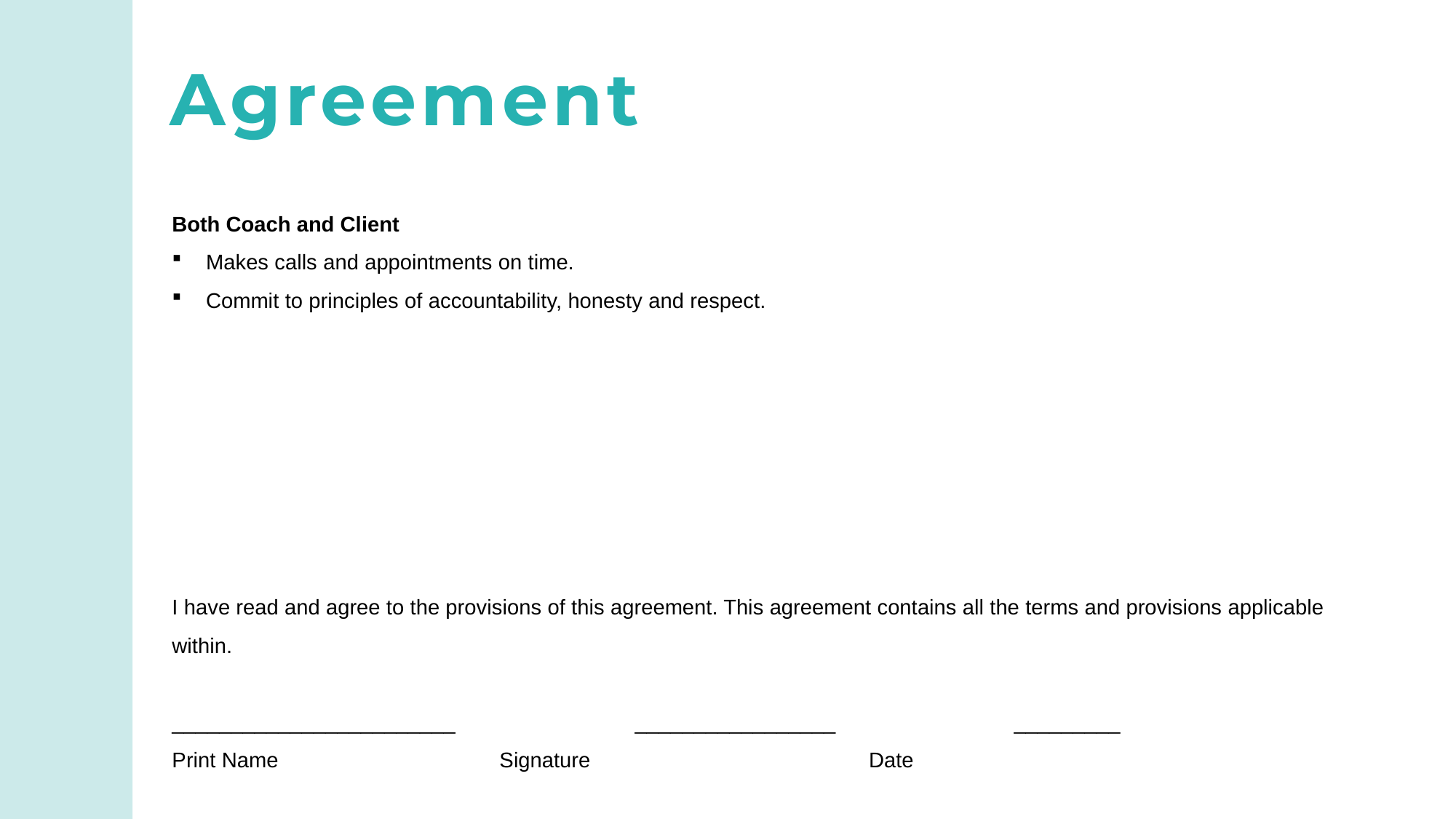

Agreement
Both Coach and Client
Makes calls and appointments on time.
Commit to principles of accountability, honesty and respect.
I have read and agree to the provisions of this agreement. This agreement contains all the terms and provisions applicable within.

________________________                              _________________	             _________
Print Name			Signature			       Date